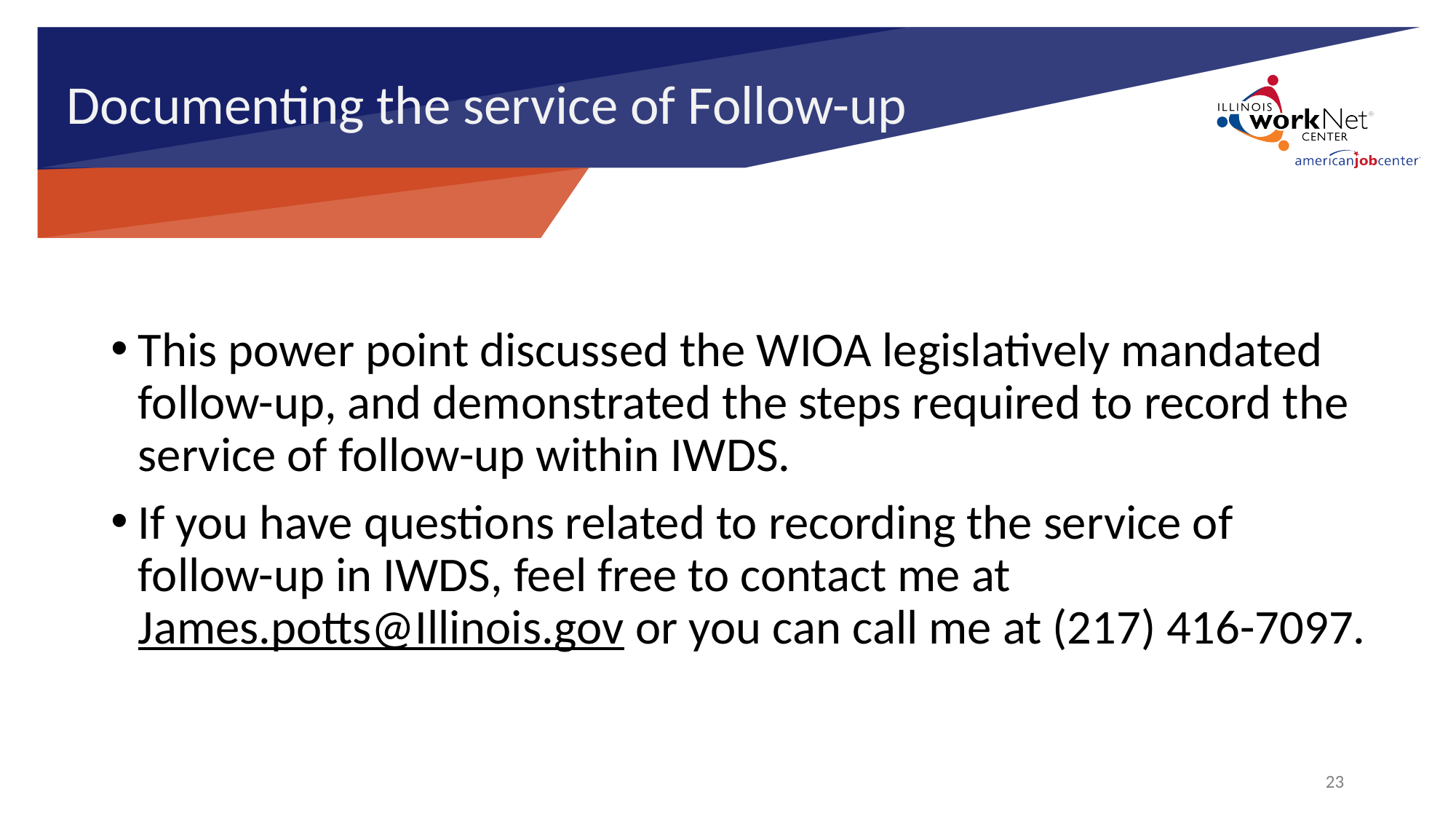

# Documenting the service of Follow-up

This power point discussed the WIOA legislatively mandated follow-up, and demonstrated the steps required to record the service of follow-up within IWDS.
If you have questions related to recording the service of follow-up in IWDS, feel free to contact me at James.potts@Illinois.gov or you can call me at (217) 416-7097.

23